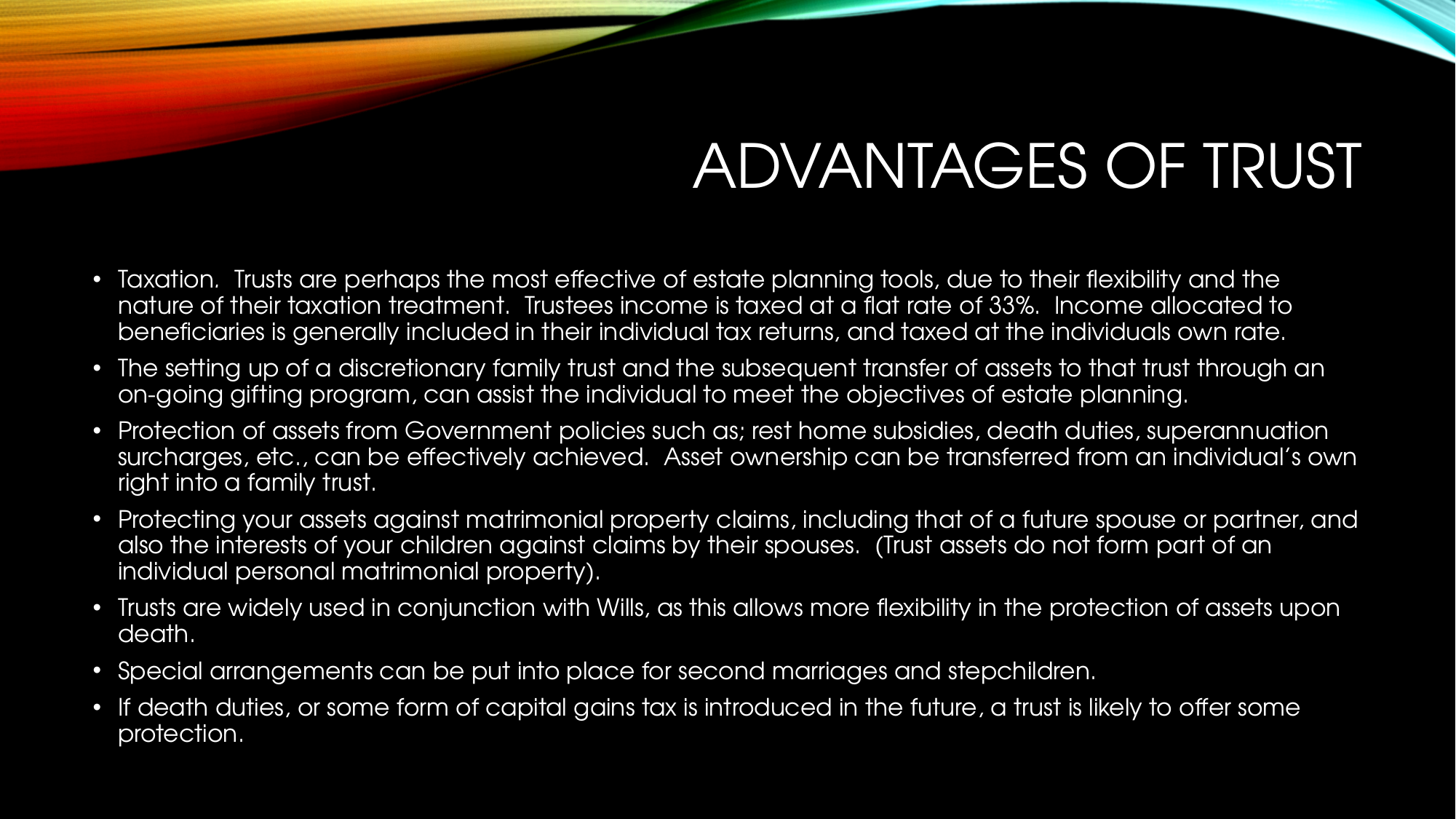

# Advantages of trust
Taxation.  Trusts are perhaps the most effective of estate planning tools, due to their flexibility and the nature of their taxation treatment.  Trustees income is taxed at a flat rate of 33%.  Income allocated to beneficiaries is generally included in their individual tax returns, and taxed at the individuals own rate.
The setting up of a discretionary family trust and the subsequent transfer of assets to that trust through an on-going gifting program, can assist the individual to meet the objectives of estate planning.
Protection of assets from Government policies such as; rest home subsidies, death duties, superannuation surcharges, etc., can be effectively achieved.  Asset ownership can be transferred from an individual’s own right into a family trust.
Protecting your assets against matrimonial property claims, including that of a future spouse or partner, and also the interests of your children against claims by their spouses.  (Trust assets do not form part of an individual personal matrimonial property).
Trusts are widely used in conjunction with Wills, as this allows more flexibility in the protection of assets upon death.
Special arrangements can be put into place for second marriages and stepchildren.
If death duties, or some form of capital gains tax is introduced in the future, a trust is likely to offer some protection.